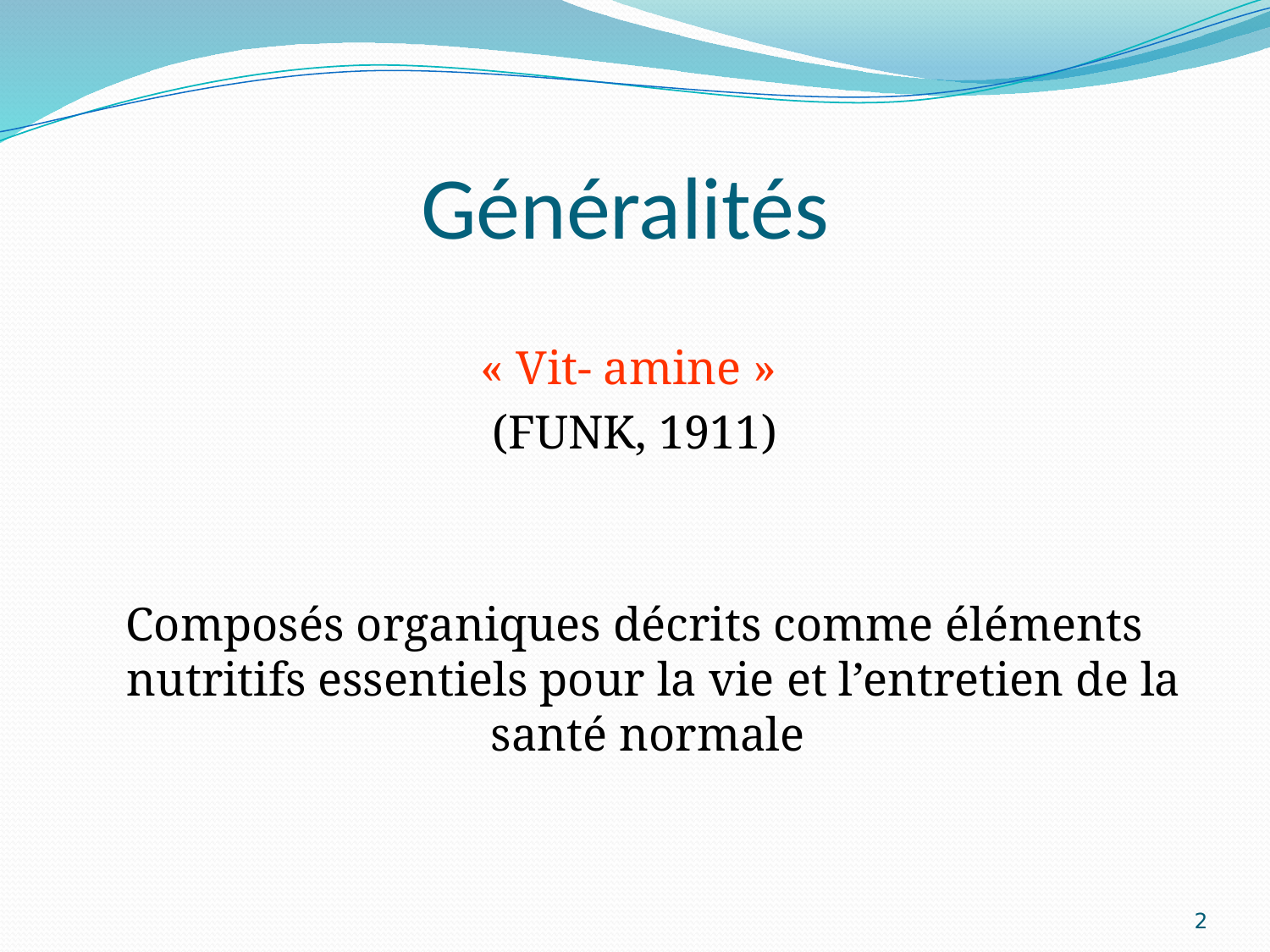

# Généralités

« Vit- amine »
(FUNK, 1911)

Composés organiques décrits comme éléments nutritifs essentiels pour la vie et l’entretien de la santé normale
2